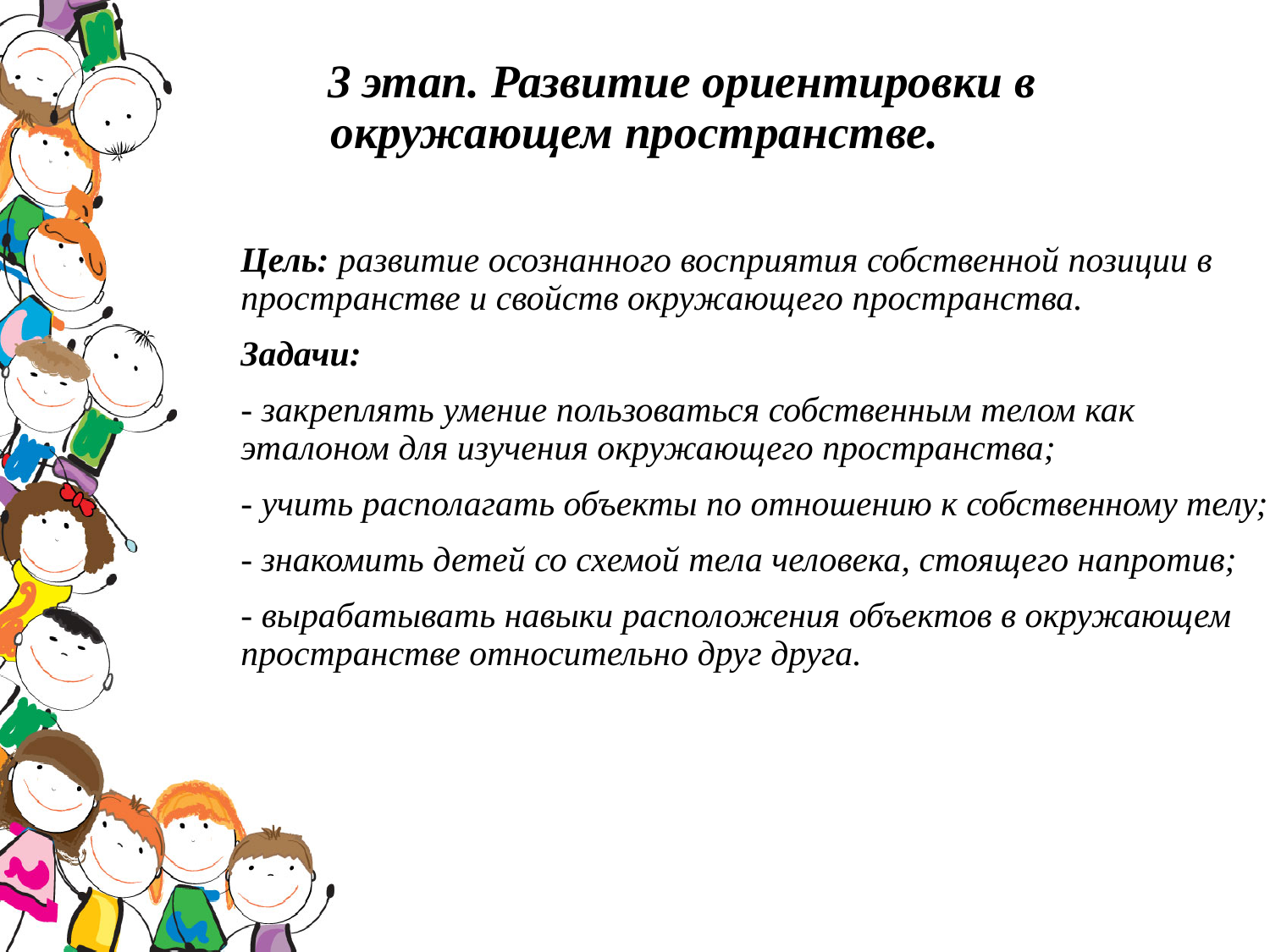

# 3 этап. Развитие ориентировки в окружающем пространстве.
	Цель: развитие осознанного восприятия собственной позиции в пространстве и свойств окружающего пространства.
	Задачи:
	- закреплять умение пользоваться собственным телом как эталоном для изучения окружающего пространства;
	- учить располагать объекты по отношению к собственному телу;
	- знакомить детей со схемой тела человека, стоящего напротив;
	- вырабатывать навыки расположения объектов в окружающем пространстве относительно друг друга.